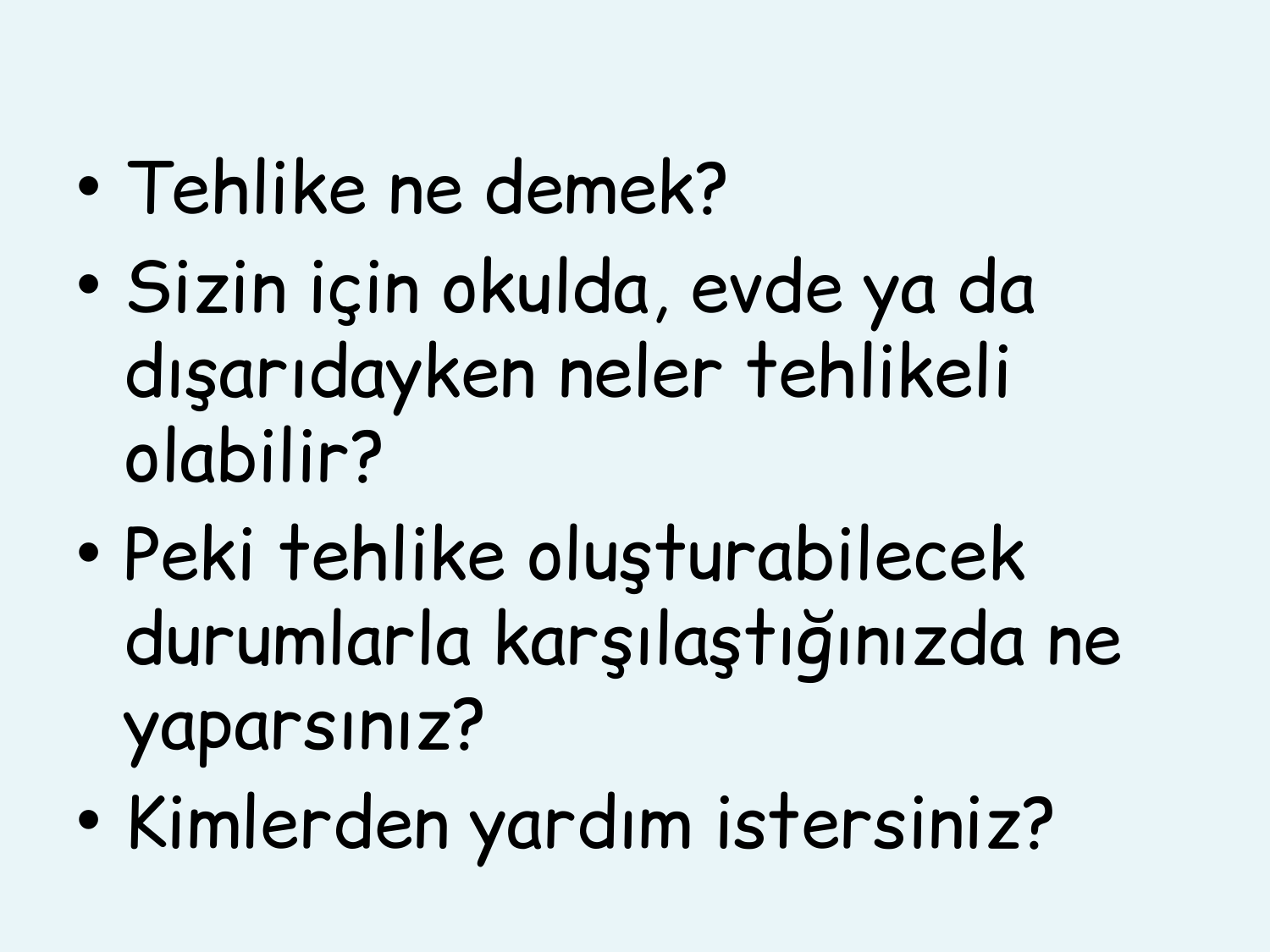

Tehlike ne demek?
Sizin için okulda, evde ya da dışarıdayken neler tehlikeli olabilir?
Peki tehlike oluşturabilecek durumlarla karşılaştığınızda ne yaparsınız?
Kimlerden yardım istersiniz?